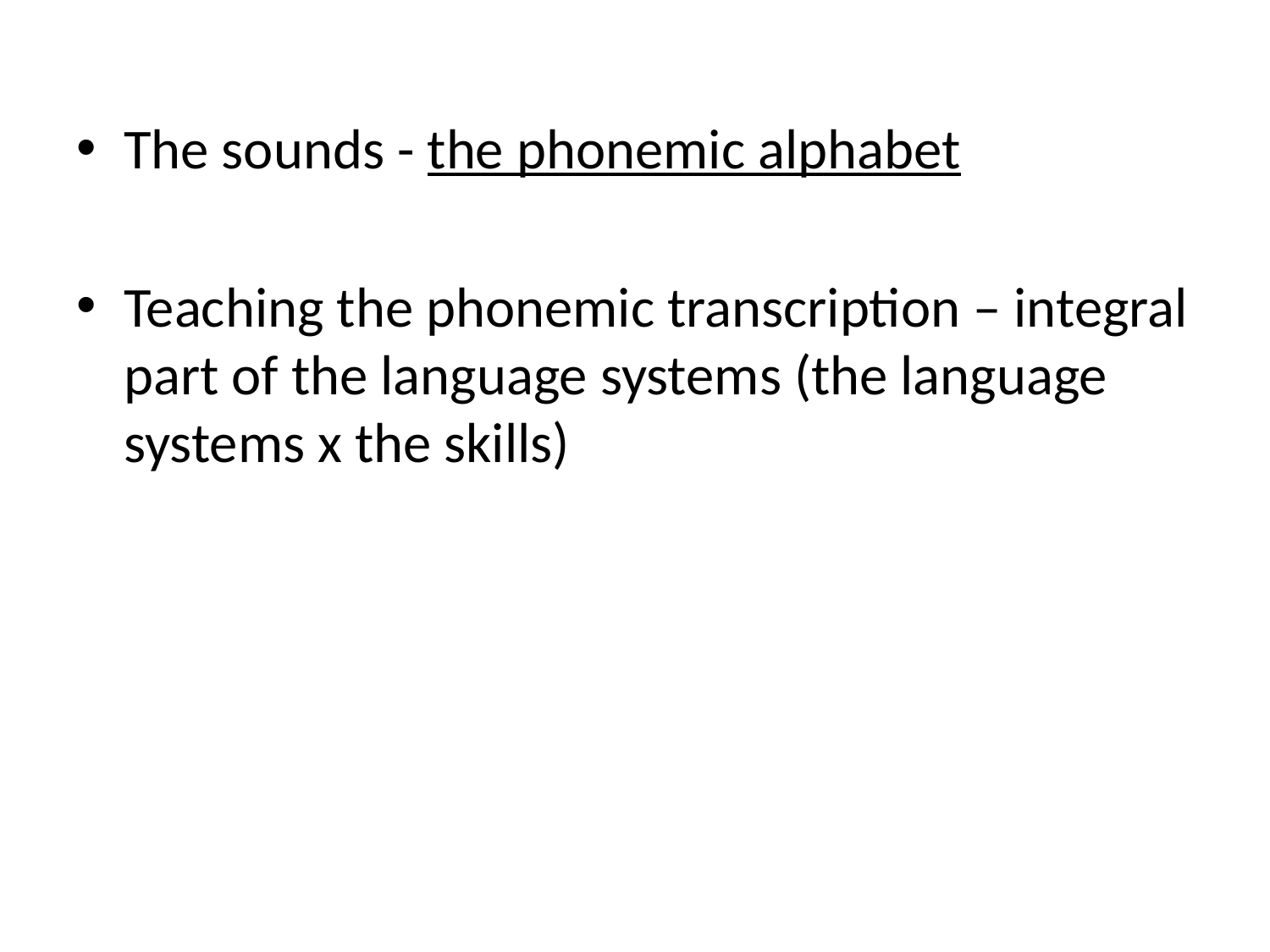

The sounds - the phonemic alphabet

Teaching the phonemic transcription – integral part of the language systems (the language systems x the skills)